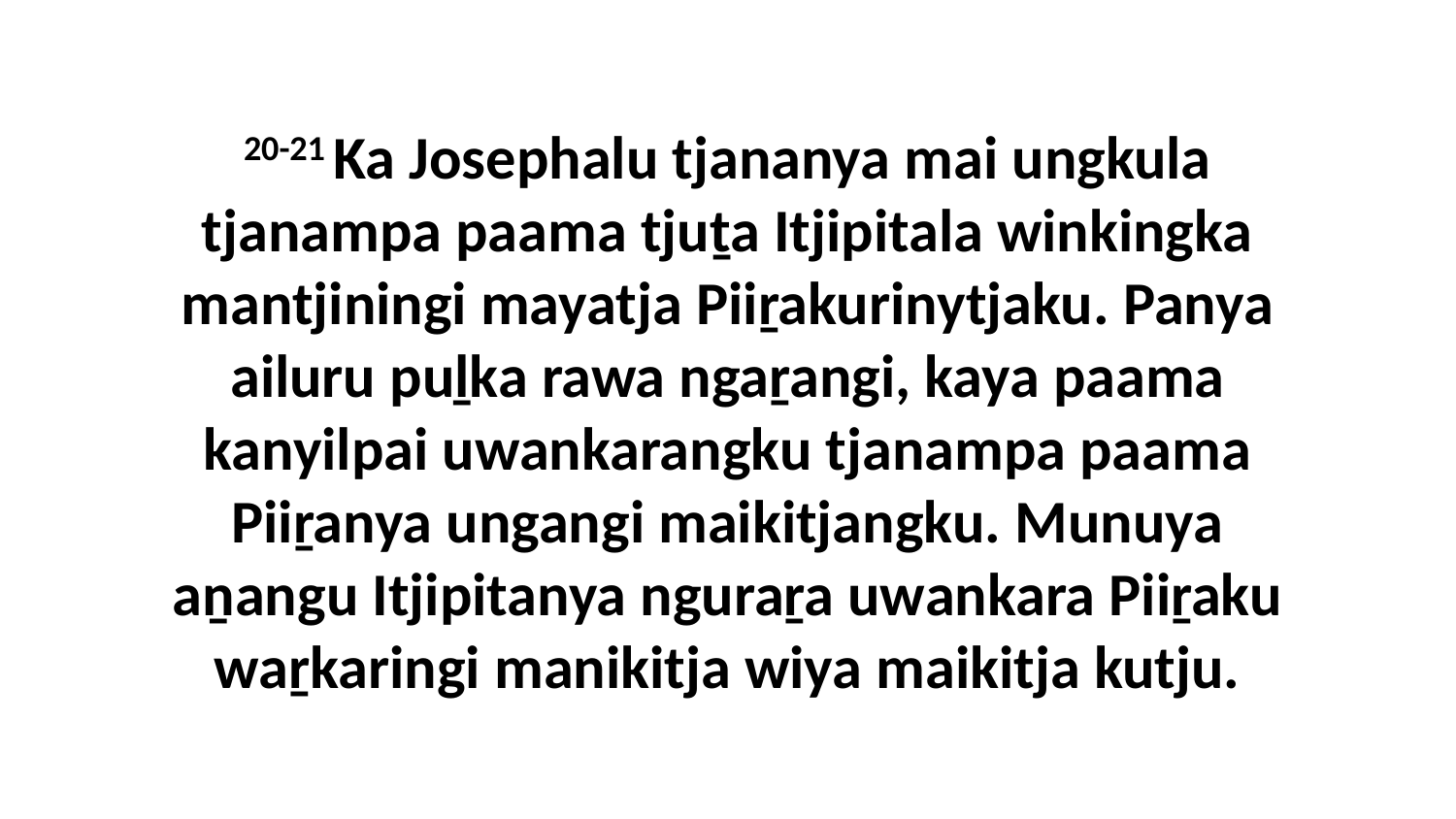

20-21 Ka Josephalu tjananya mai ungkula tjanampa paama tjuṯa Itjipitala winkingka mantjiningi mayatja Piiṟakurinytjaku. Panya ailuru puḻka rawa ngaṟangi, kaya paama kanyilpai uwankarangku tjanampa paama Piiṟanya ungangi maikitjangku. Munuya aṉangu Itjipitanya nguraṟa uwankara Piiṟaku waṟkaringi manikitja wiya maikitja kutju.